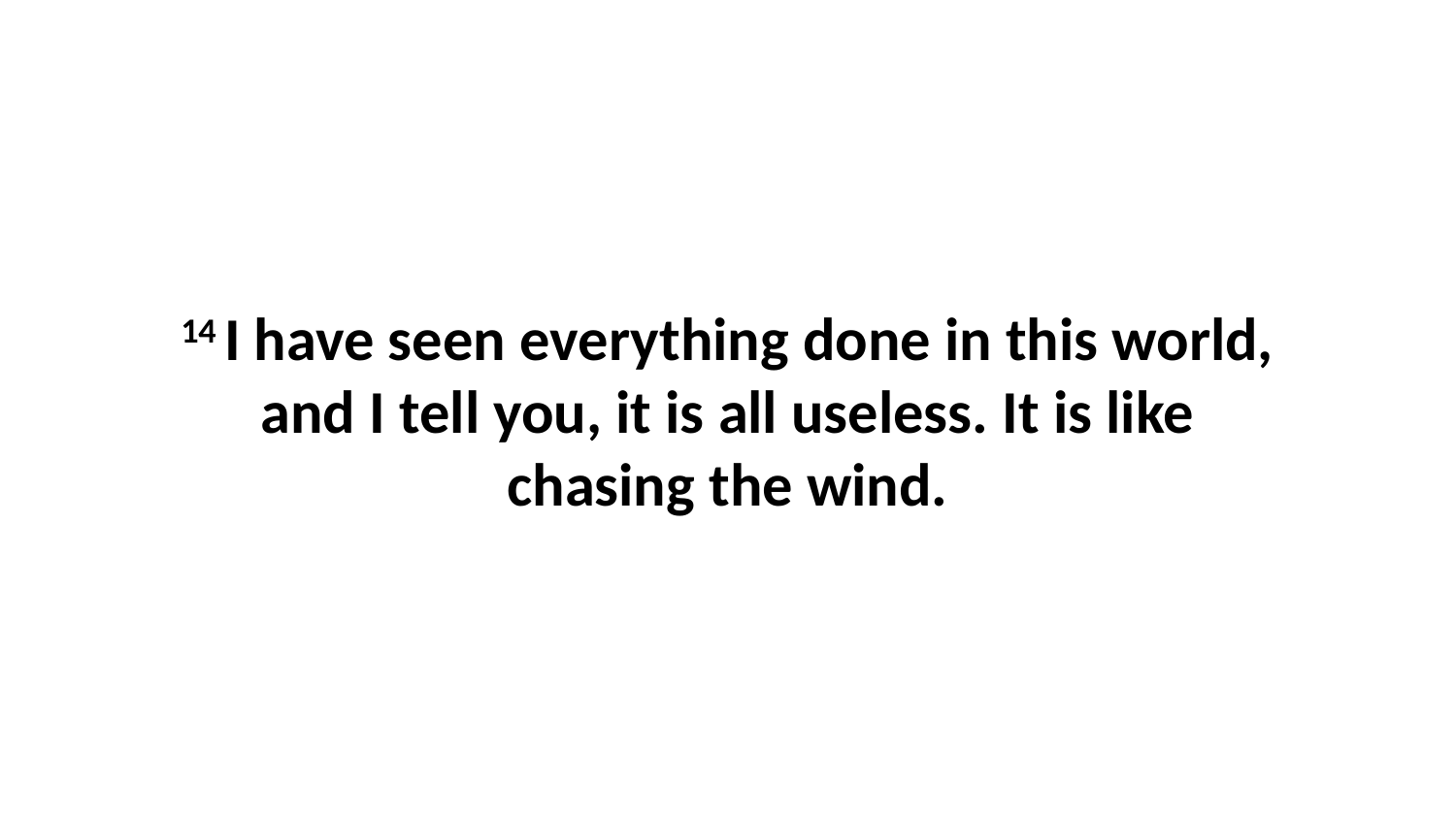

14 I have seen everything done in this world, and I tell you, it is all useless. It is like chasing the wind.